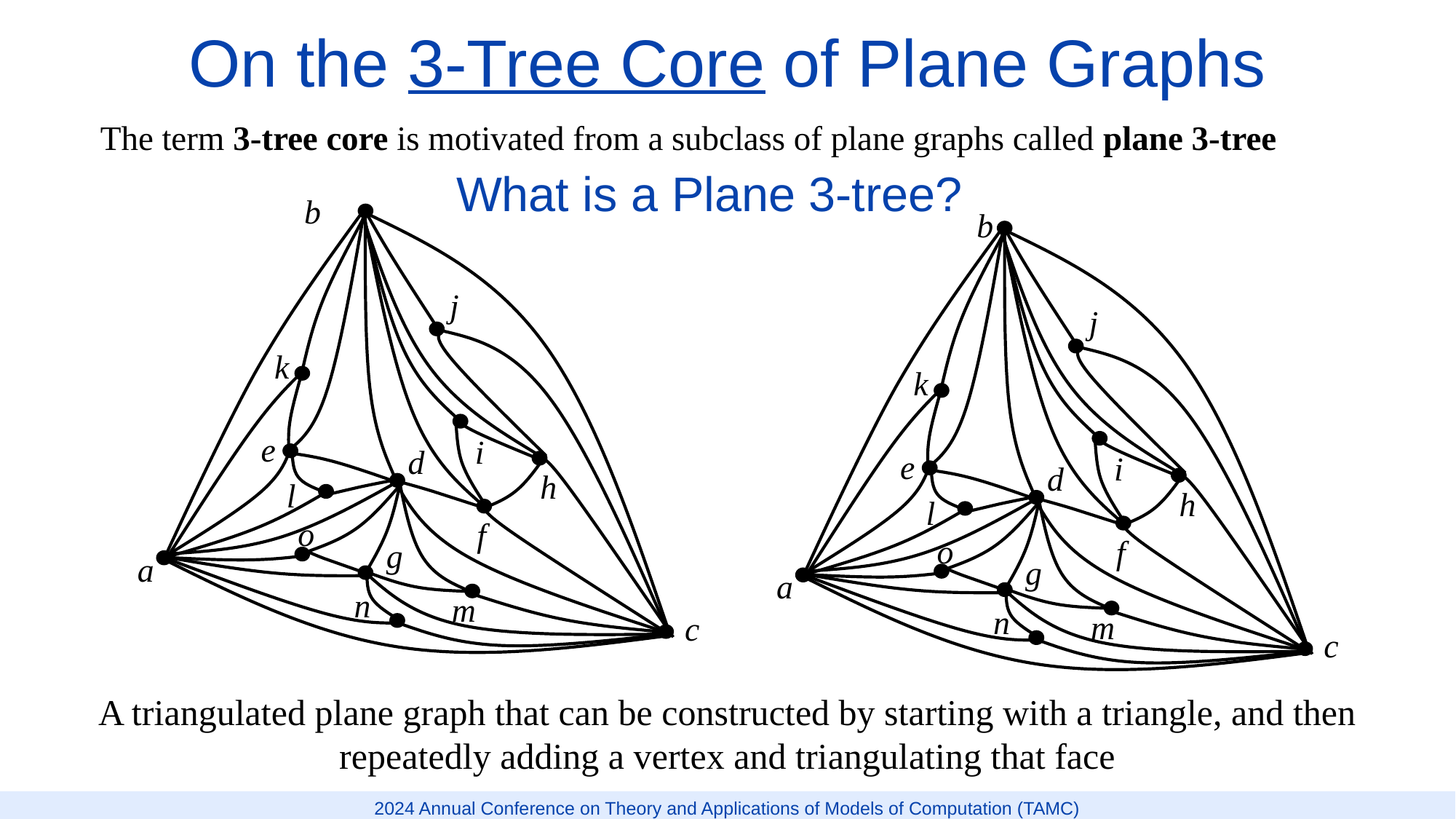

On the 3-Tree Core of Plane Graphs
The term 3-tree core is motivated from a subclass of plane graphs called plane 3-tree

What is a Plane 3-tree?
b
b

a

c

j
j

k

k

e
i

d

e
i

d

h

l

h

l

o
f

o
f

g
a
g

n

m

n
m

c

A triangulated plane graph that can be constructed by starting with a triangle, and then repeatedly adding a vertex and triangulating that face
3
2024 Annual Conference on Theory and Applications of Models of Computation (TAMC)